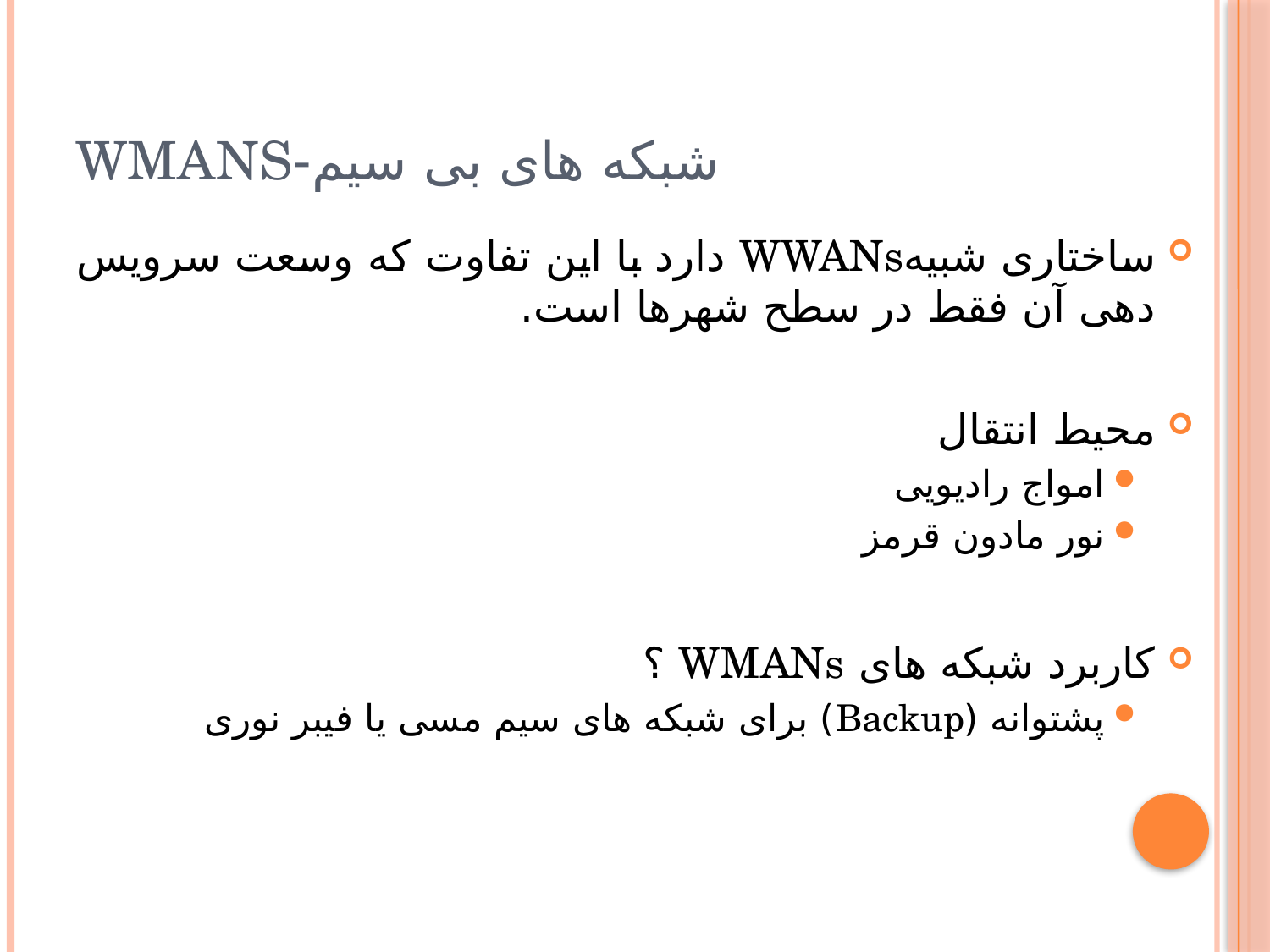

# شبکه های بی سیم-WMANs
ساختارى شبیهWWANs دارد با این تفاوت كه وسعت سرویس دهى آن فقط در سطح شهرها است.

محیط انتقال
امواج رادیویى
نور مادون قرمز

کاربرد شبكه هاى WMANs ؟
پشتوانه (Backup) براى شبكه هاى سیم مسى یا فیبر نورى